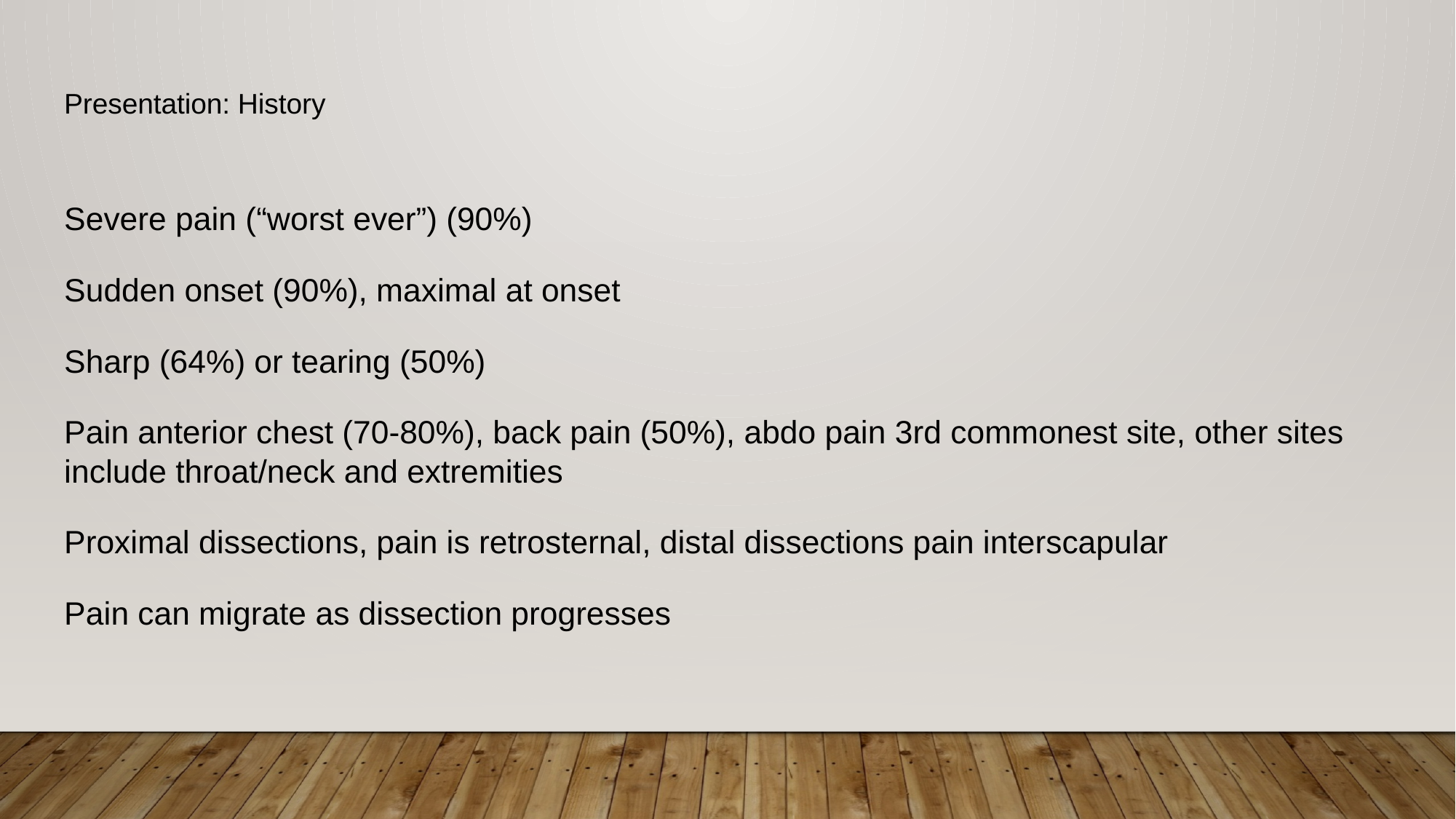

# Presentation: History
Severe pain (“worst ever”) (90%)
Sudden onset (90%), maximal at onset
Sharp (64%) or tearing (50%)
Pain anterior chest (70-80%), back pain (50%), abdo pain 3rd commonest site, other sites include throat/neck and extremities
Proximal dissections, pain is retrosternal, distal dissections pain interscapular
Pain can migrate as dissection progresses